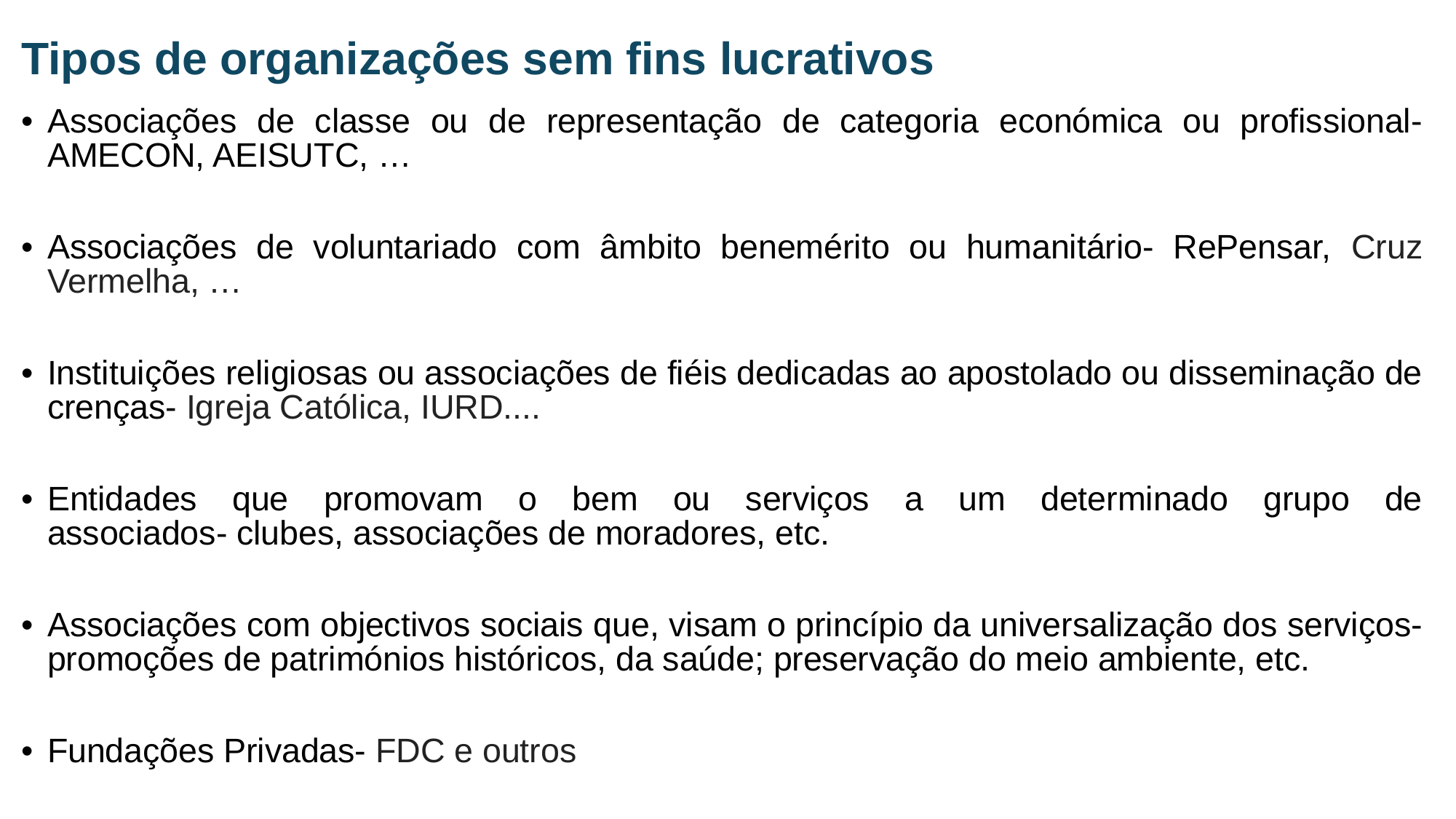

# Tipos de organizações sem fins lucrativos
Associações de classe ou de representação de categoria económica ou profissional- AMECON, AEISUTC, …

Associações de voluntariado com âmbito benemérito ou humanitário- RePensar, Cruz Vermelha, …

Instituições religiosas ou associações de fiéis dedicadas ao apostolado ou disseminação de crenças- Igreja Católica, IURD....

Entidades que promovam o bem ou serviços a um determinado grupo de associados- clubes, associações de moradores, etc.

Associações com objectivos sociais que, visam o princípio da universalização dos serviços- promoções de patrimónios históricos, da saúde; preservação do meio ambiente, etc.

Fundações Privadas- FDC e outros